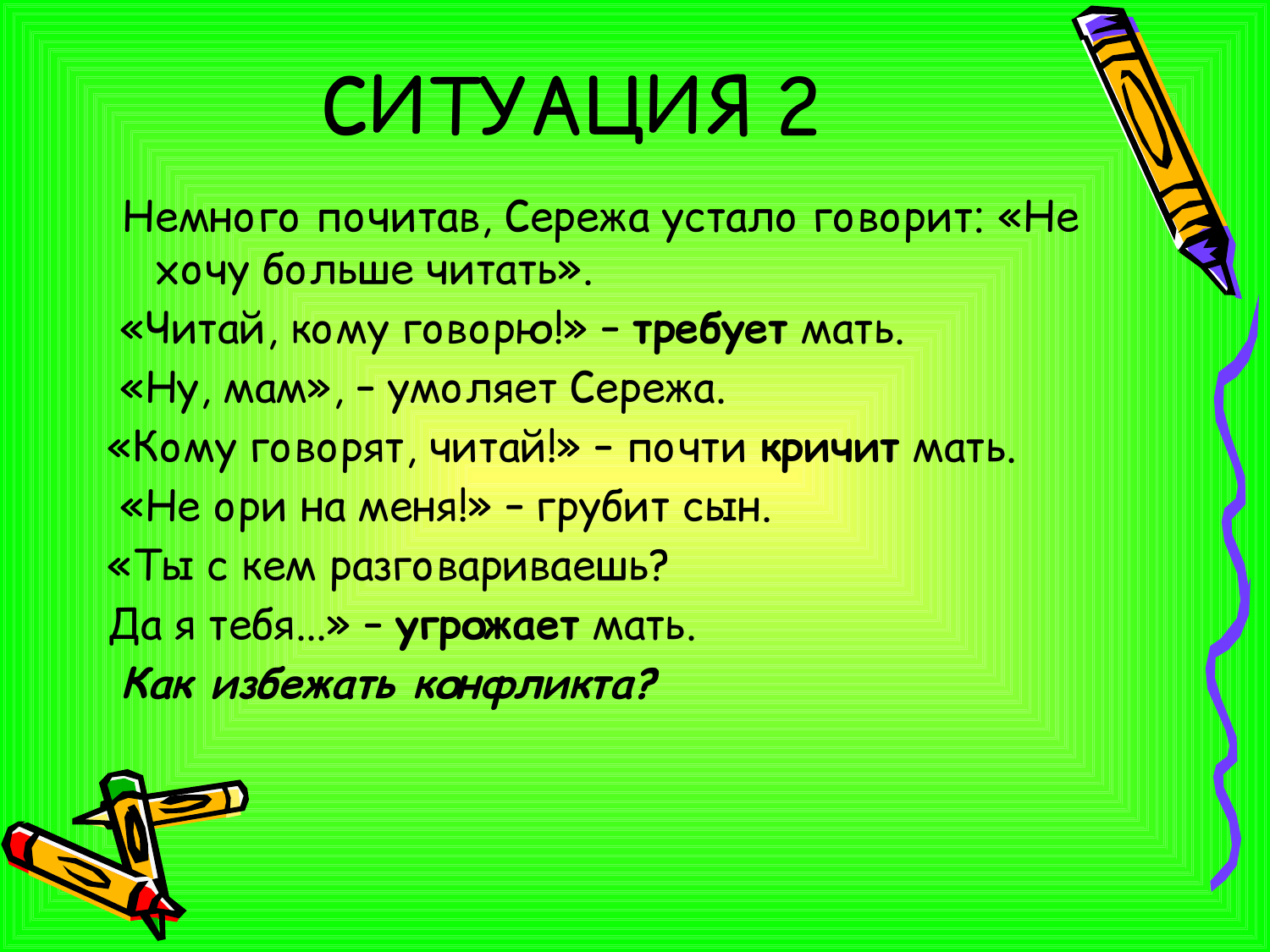

# СИТУАЦИЯ 2
 Немного почитав, Сережа устало говорит: «Не хочу больше читать».
 «Читай, кому говорю!» – требует мать.
 «Ну, мам», – умоляет Сережа.
«Кому говорят, читай!» – почти кричит мать.
 «Не ори на меня!» – грубит сын.
«Ты с кем разговариваешь?
Да я тебя...» – угрожает мать.
 Как избежать конфликта?